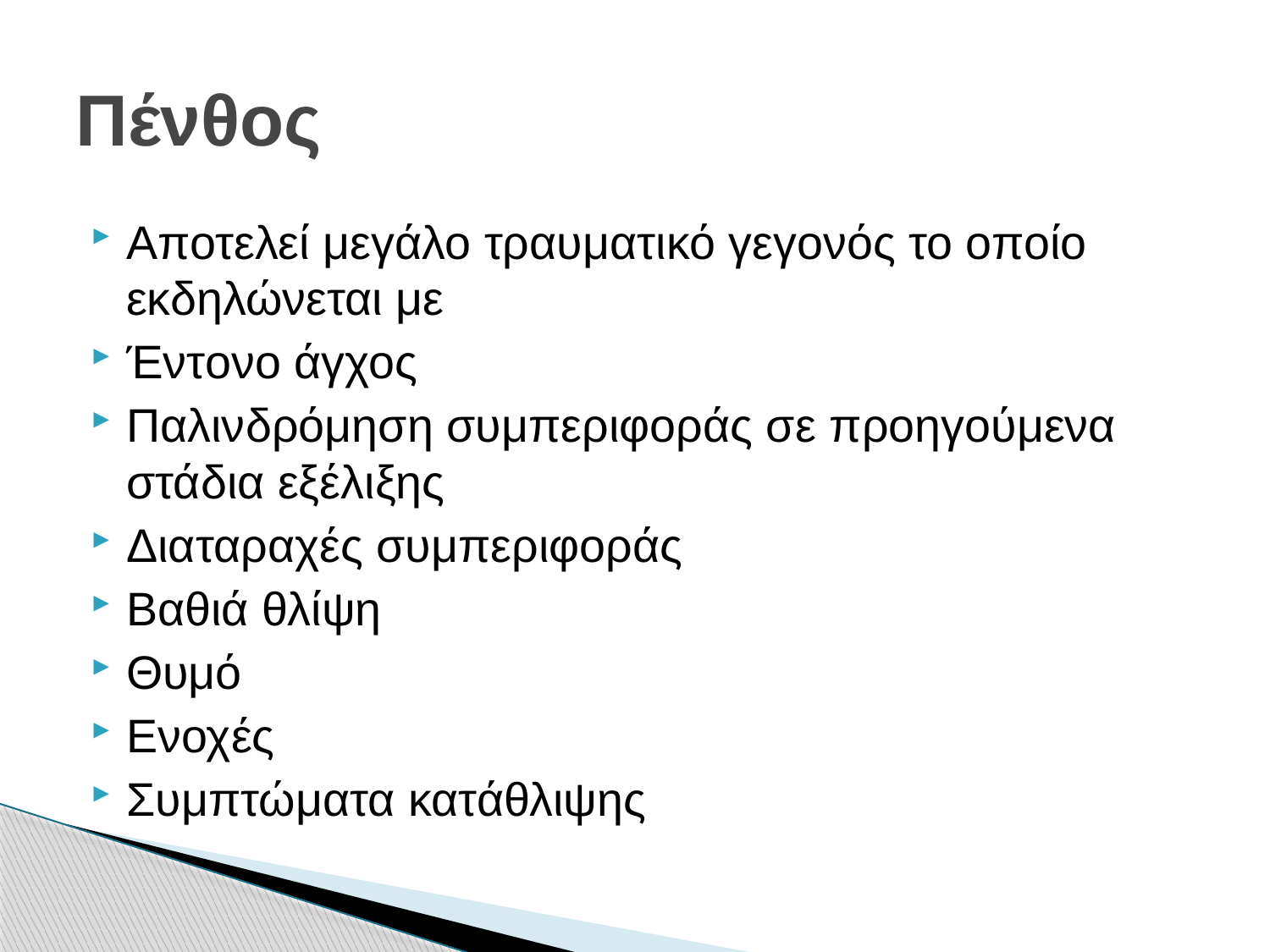

# Πένθος
Αποτελεί μεγάλο τραυματικό γεγονός το οποίο εκδηλώνεται με
Έντονο άγχος
Παλινδρόμηση συμπεριφοράς σε προηγούμενα στάδια εξέλιξης
Διαταραχές συμπεριφοράς
Βαθιά θλίψη
Θυμό
Ενοχές
Συμπτώματα κατάθλιψης